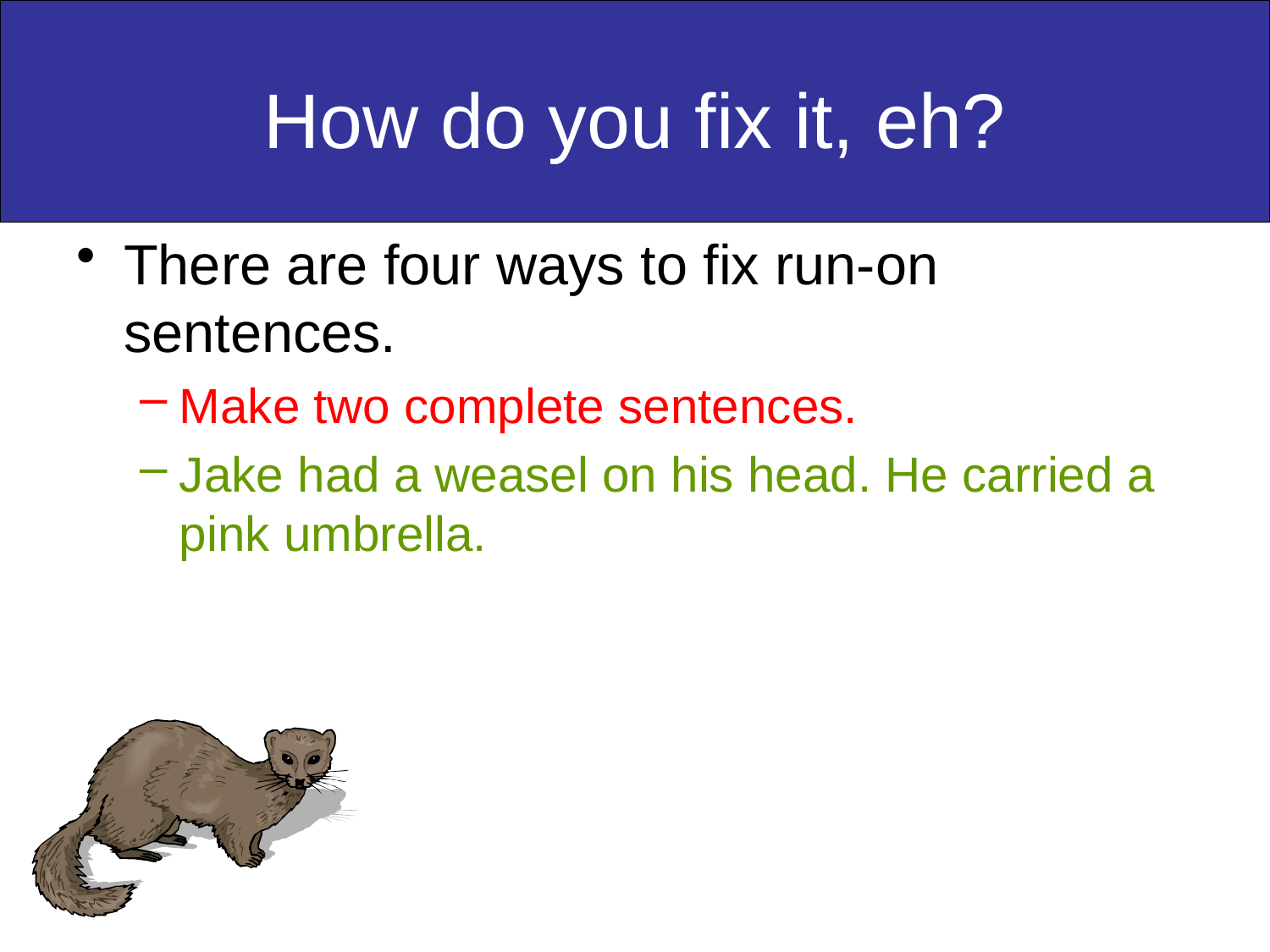

# How do you fix it, eh?
There are four ways to fix run-on sentences.
Make two complete sentences.
Jake had a weasel on his head. He carried a pink umbrella.